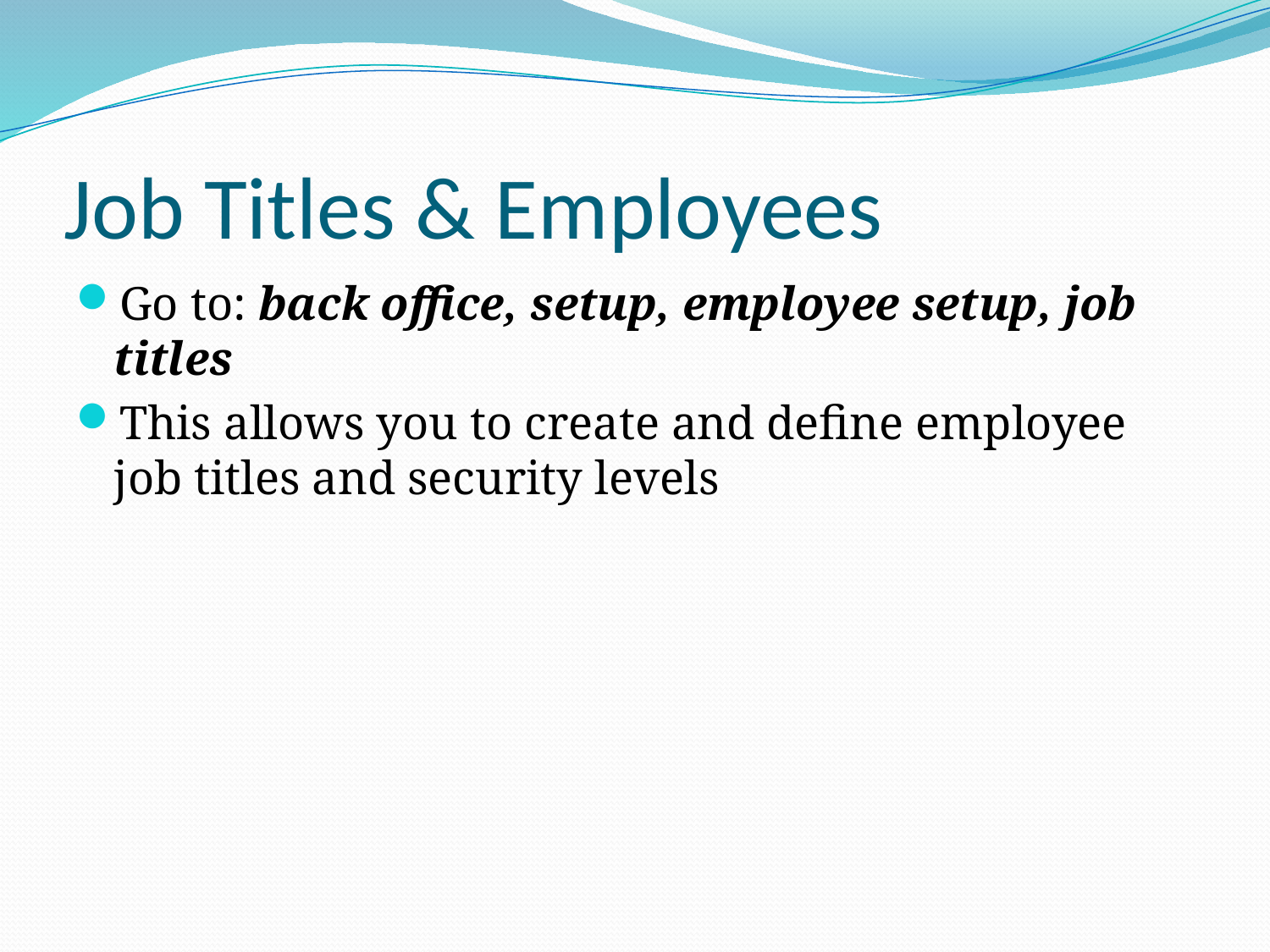

# Job Titles & Employees
Go to: back office, setup, employee setup, job titles
This allows you to create and define employee job titles and security levels